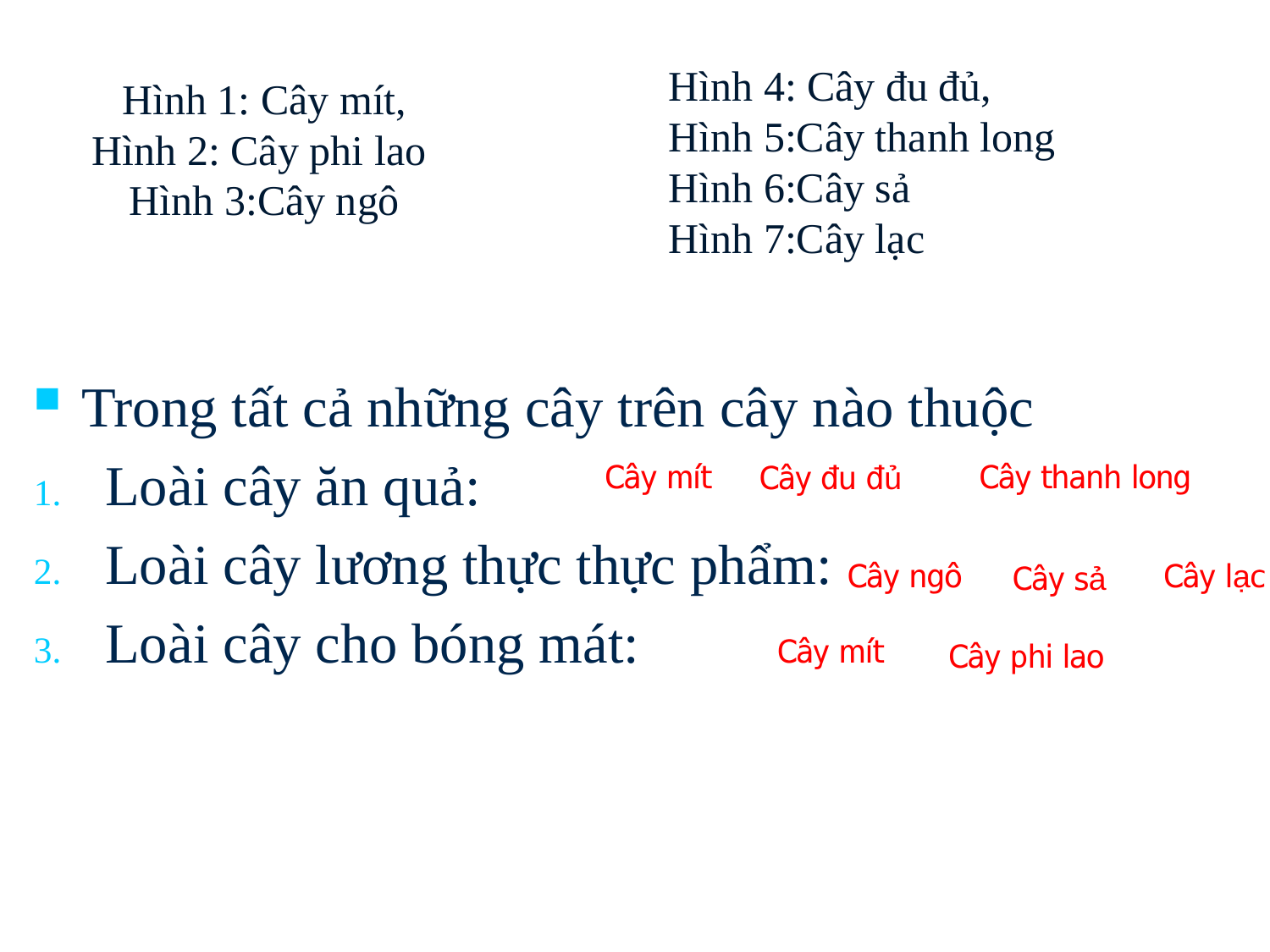

# Hình 1: Cây mít, Hình 2: Cây phi lao Hình 3:Cây ngô
Hình 4: Cây đu đủ,
Hình 5:Cây thanh long
Hình 6:Cây sả
Hình 7:Cây lạc
Trong tất cả những cây trên cây nào thuộc
Loài cây ăn quả:
Loài cây lương thực thực phẩm:
Loài cây cho bóng mát:

Cây mít
Cây thanh long
Cây đu đủ
Cây ngô
Cây lạc
Cây sả
Cây mít
Cây phi lao